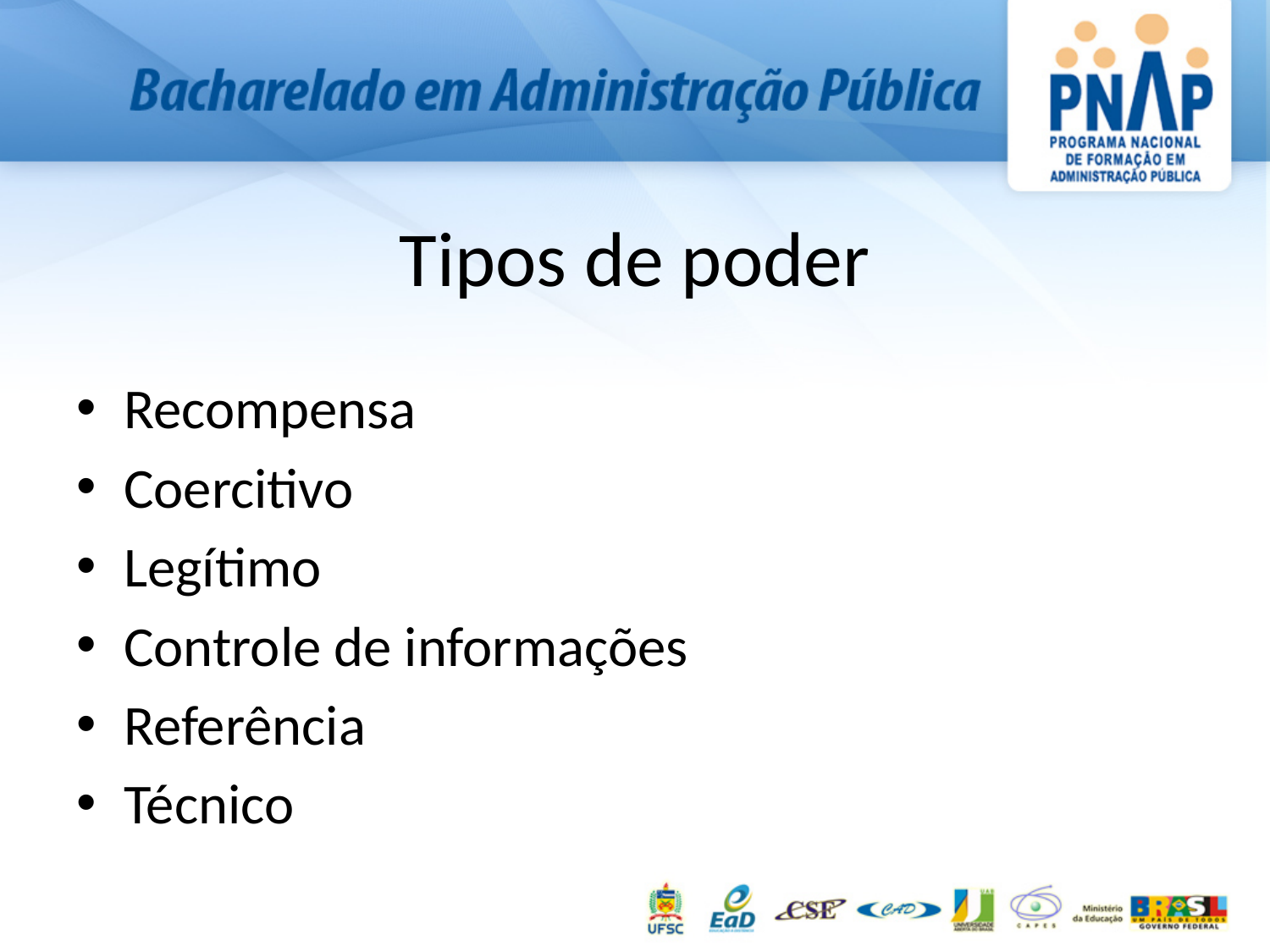

# Tipos de poder
Recompensa
Coercitivo
Legítimo
Controle de informações
Referência
Técnico